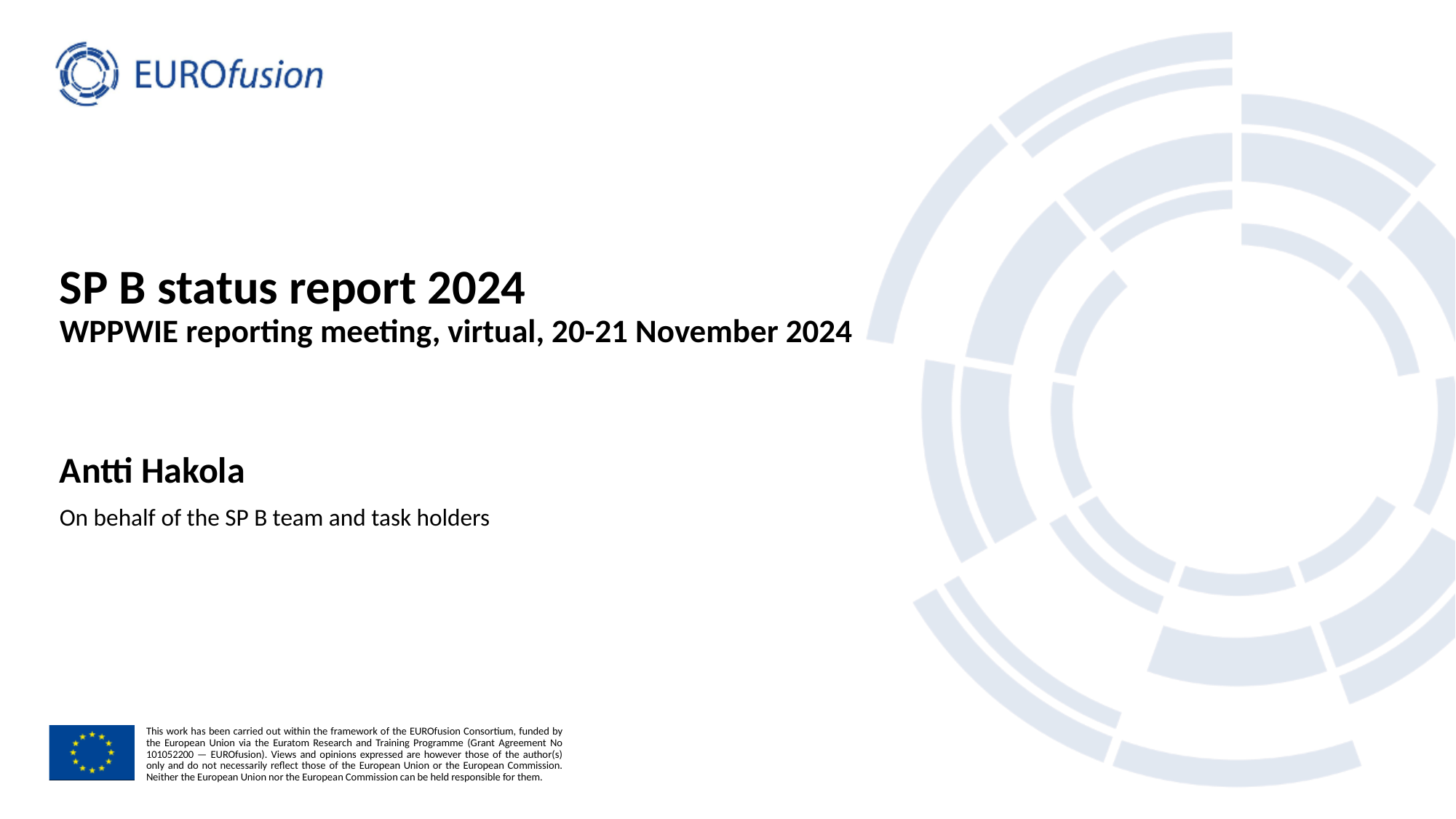

# SP B status report 2024
WPPWIE reporting meeting, virtual, 20-21 November 2024
Antti Hakola
On behalf of the SP B team and task holders